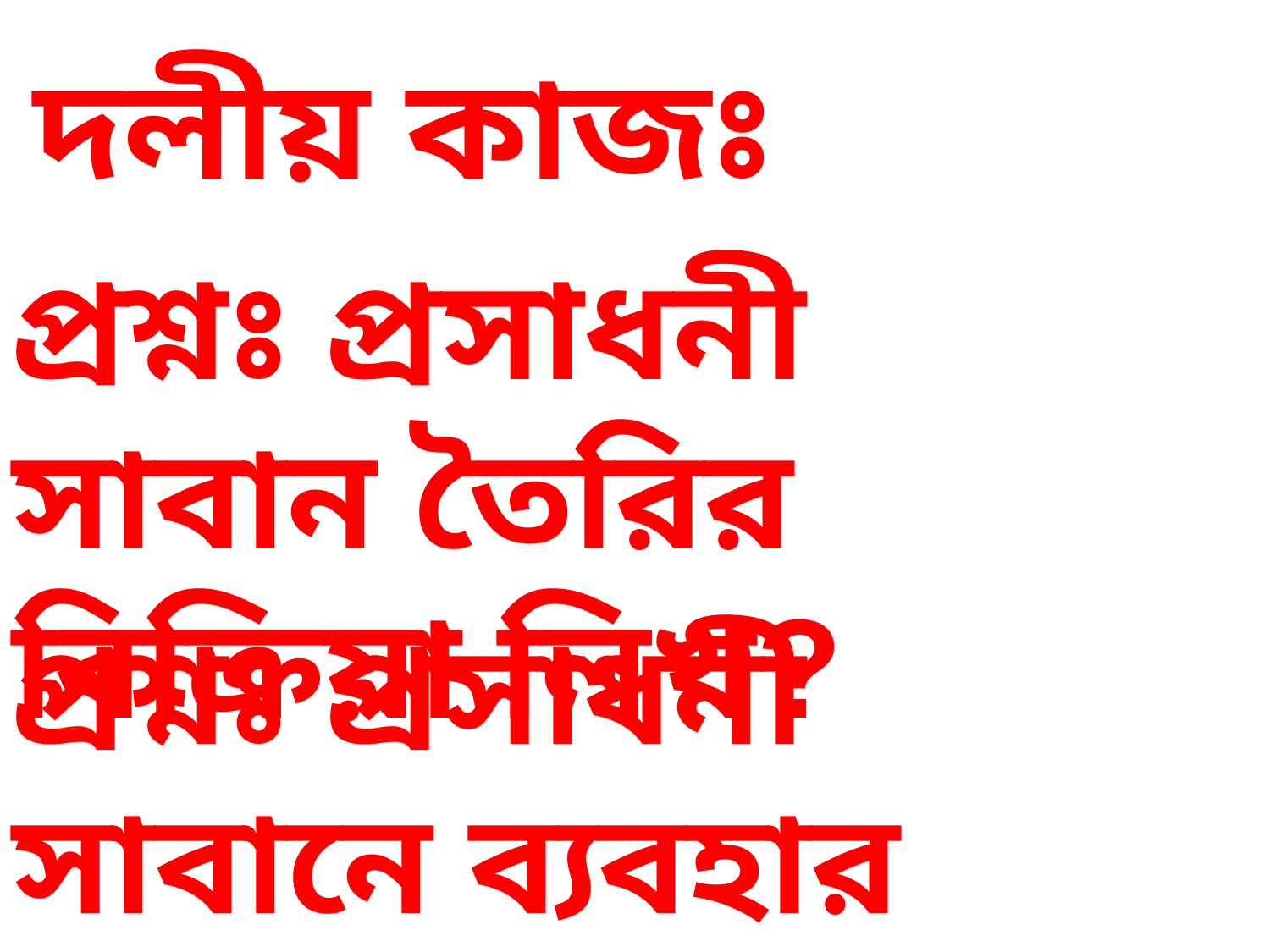

দলীয় কাজঃ
প্রশ্নঃ প্রসাধনী সাবান তৈরির বিক্রিয়া লিখ?
প্রশ্নঃ প্রসাধনী সাবানে ব্যবহার লিখ?